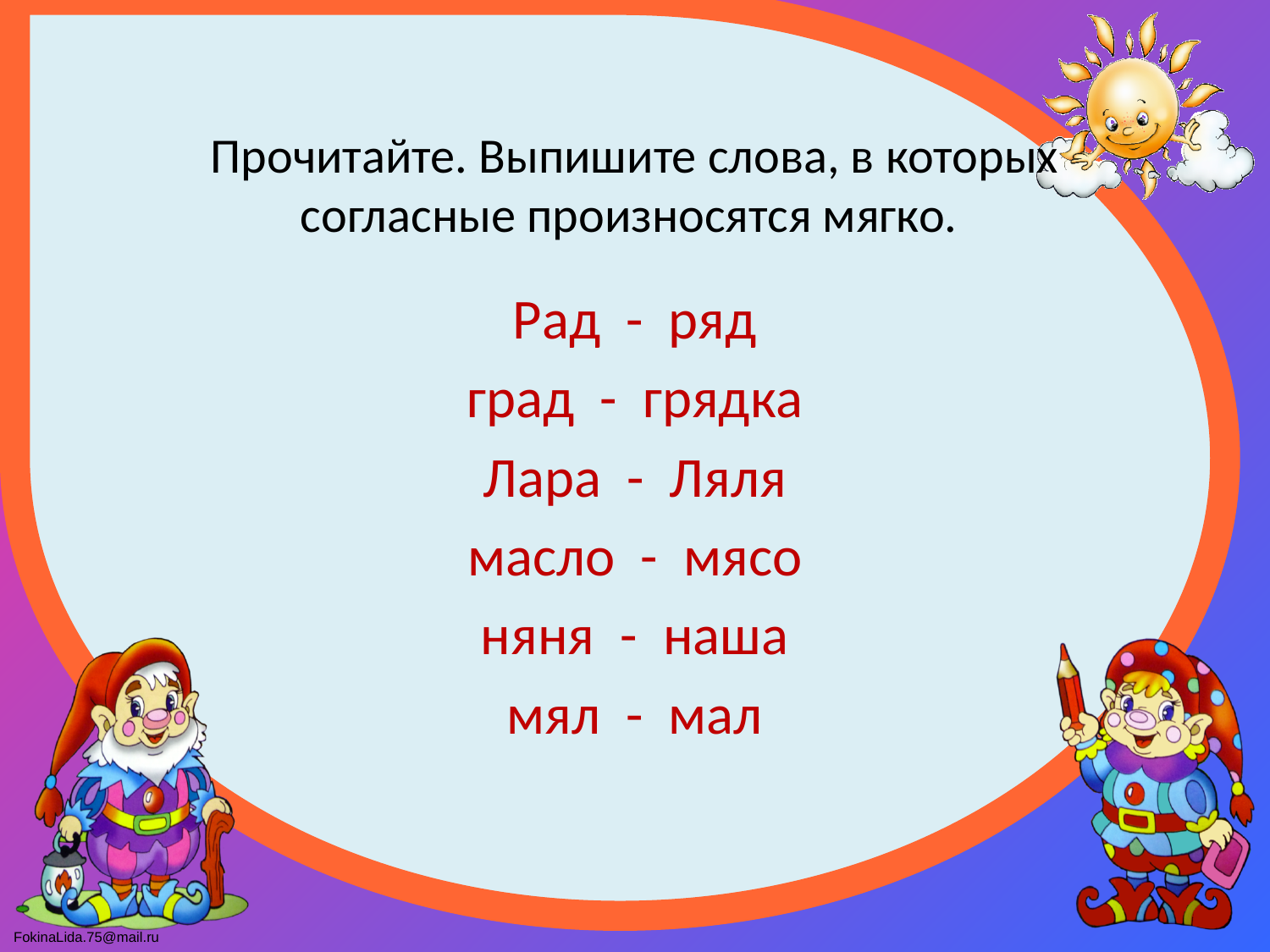

# Прочитайте. Выпишите слова, в которых согласные произносятся мягко.
Рад  -  ряд
град  -  грядка
Лара  -  Ляля
масло  -  мясо
няня  -  наша
мял  -  мал